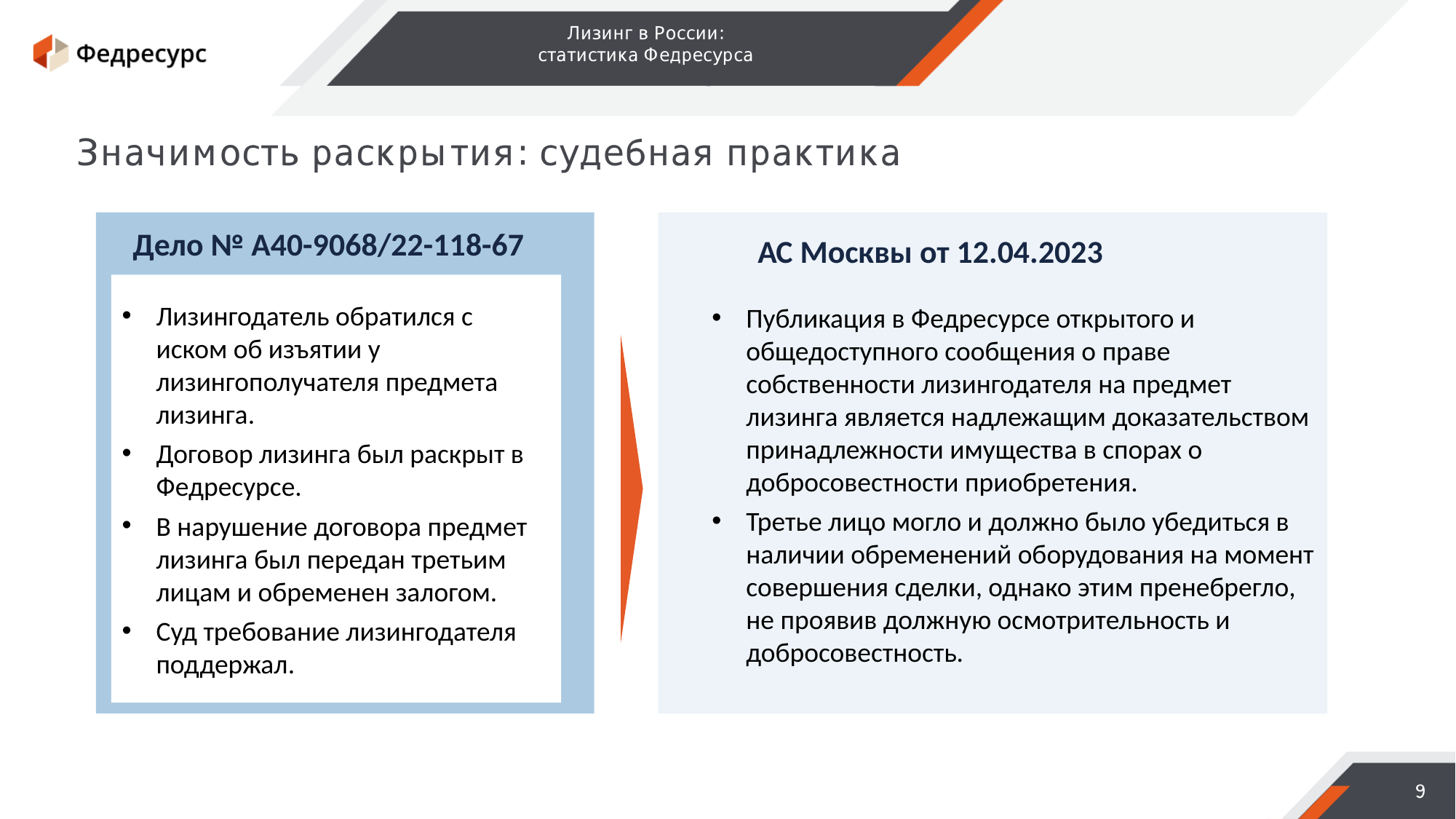

Лизинг в России:
статистика Федресурса
Значимость раскрытия: судебная практика

Дело № А40-9068/22-118-67
АС Москвы от 12.04.2023
Лизингодатель обратился с иском об изъятии у лизингополучателя предмета лизинга.
Договор лизинга был раскрыт в Федресурсе.
В нарушение договора предмет лизинга был передан третьим лицам и обременен залогом.
Суд требование лизингодателя поддержал.
Публикация в Федресурсе открытого и общедоступного сообщения о праве собственности лизингодателя на предмет лизинга является надлежащим доказательством принадлежности имущества в спорах о добросовестности приобретения.
Третье лицо могло и должно было убедиться в наличии обременений оборудования на момент совершения сделки, однако этим пренебрегло, не проявив должную осмотрительность и добросовестность.

9